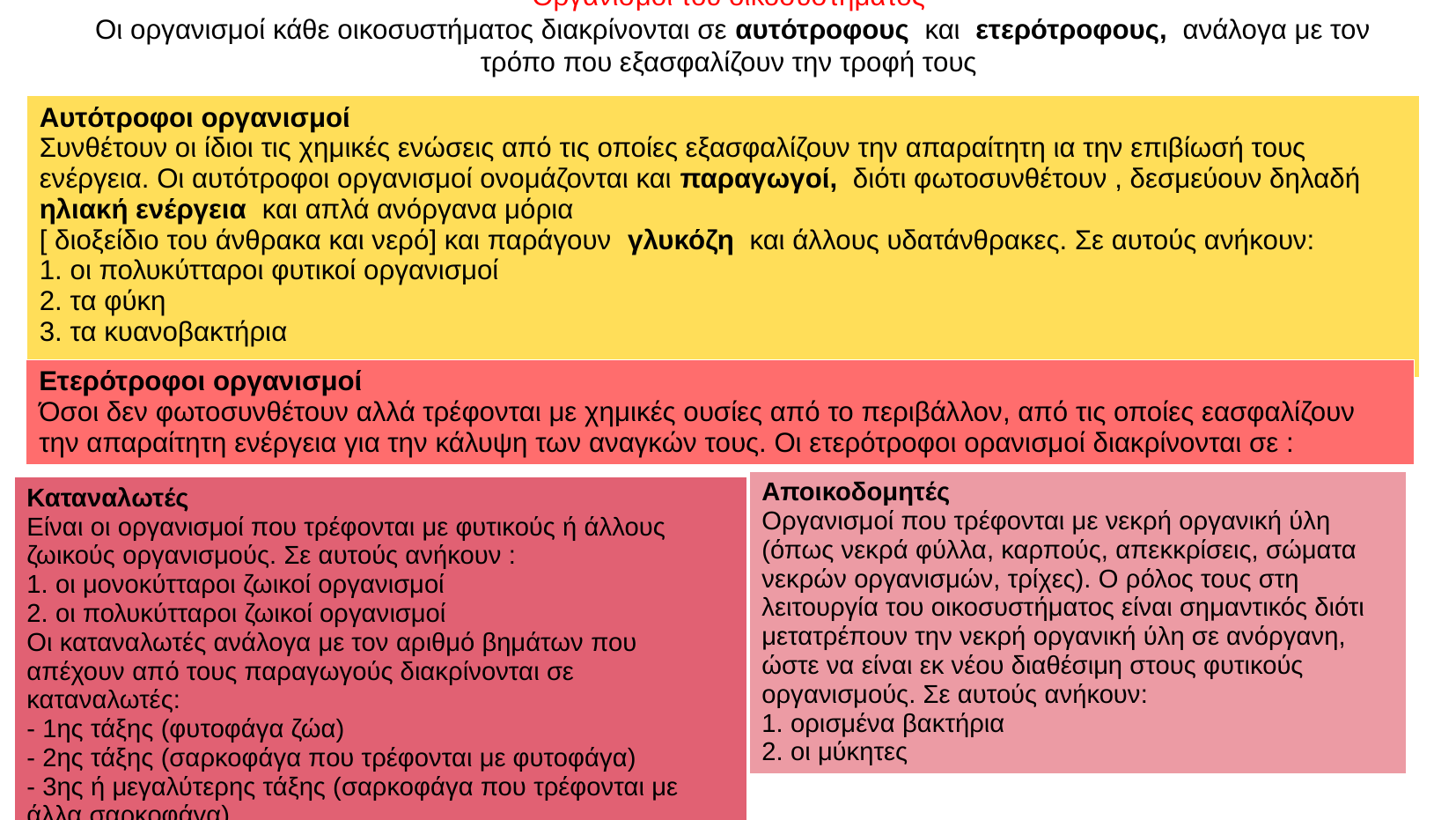

Οργανισμοί του οικοσυστήματος
Οι οργανισμοί κάθε οικοσυστήματος διακρίνονται σε αυτότροφους  και  ετερότροφους,  ανάλογα με τον τρόπο που εξασφαλίζουν την τροφή τους
| Αυτότροφοι οργανισμοί Συνθέτουν οι ίδιοι τις χημικές ενώσεις από τις οποίες εξασφαλίζουν την απαραίτητη ια την επιβίωσή τους ενέργεια. Οι αυτότροφοι οργανισμοί ονομάζονται και παραγωγοί, διότι φωτοσυνθέτουν , δεσμεύουν δηλαδή ηλιακή ενέργεια και απλά ανόργανα μόρια [ διοξείδιο του άνθρακα και νερό] και παράγουν γλυκόζη και άλλους υδατάνθρακες. Σε αυτούς ανήκουν: 1. οι πολυκύτταροι φυτικοί οργανισμοί 2. τα φύκη 3. τα κυανοβακτήρια |
| --- |
| Ετερότροφοι οργανισμοί Όσοι δεν φωτοσυνθέτουν αλλά τρέφονται με χημικές ουσίες από το περιβάλλον, από τις οποίες εασφαλίζουν την απαραίτητη ενέργεια για την κάλυψη των αναγκών τους. Οι ετερότροφοι ορανισμοί διακρίνονται σε : |
| --- |
| Αποικοδομητές Οργανισμοί που τρέφονται με νεκρή οργανική ύλη (όπως νεκρά φύλλα, καρπούς, απεκκρίσεις, σώματα νεκρών οργανισμών, τρίχες). Ο ρόλος τους στη λειτουργία του οικοσυστήματος είναι σημαντικός διότι μετατρέπουν την νεκρή οργανική ύλη σε ανόργανη, ώστε να είναι εκ νέου διαθέσιμη στους φυτικούς οργανισμούς. Σε αυτούς ανήκουν: 1. ορισμένα βακτήρια 2. οι μύκητες |
| --- |
| Καταναλωτές Είναι οι οργανισμοί που τρέφονται με φυτικούς ή άλλους ζωικούς οργανισμούς. Σε αυτούς ανήκουν : 1. οι μονοκύτταροι ζωικοί οργανισμοί 2. οι πολυκύτταροι ζωικοί οργανισμοί Οι καταναλωτές ανάλογα με τον αριθμό βημάτων που απέχουν από τους παραγωγούς διακρίνονται σε καταναλωτές: - 1ης τάξης (φυτοφάγα ζώα) - 2ης τάξης (σαρκοφάγα που τρέφονται με φυτοφάγα) - 3ης ή μεγαλύτερης τάξης (σαρκοφάγα που τρέφονται με άλλα σαρκοφάγα) |
| --- |